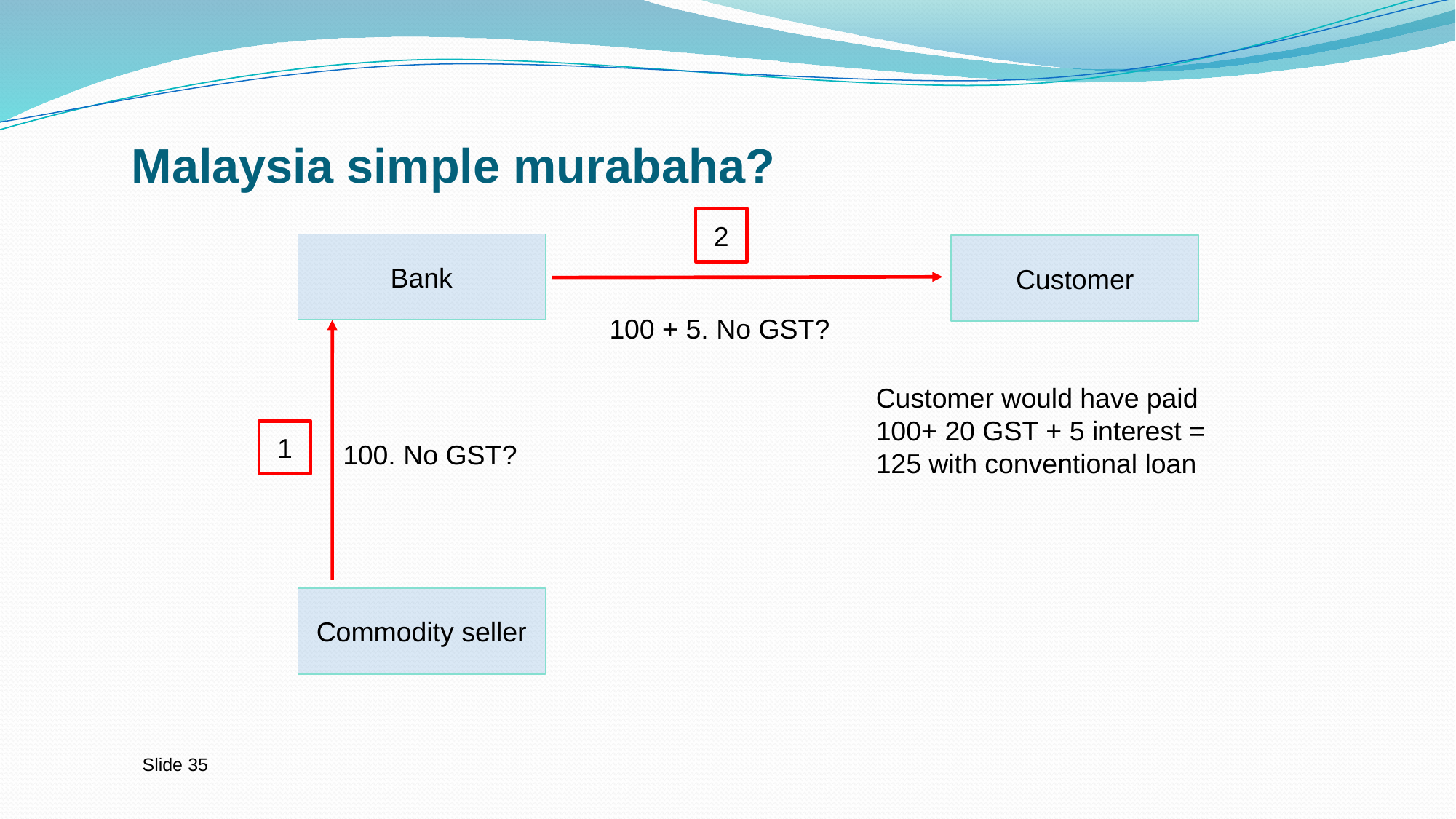

# Malaysia simple murabaha?
2
Bank
Customer

100 + 5. No GST?

Customer would have paid 100+ 20 GST + 5 interest = 125 with conventional loan
1
100. No GST?
Commodity seller
Slide 35